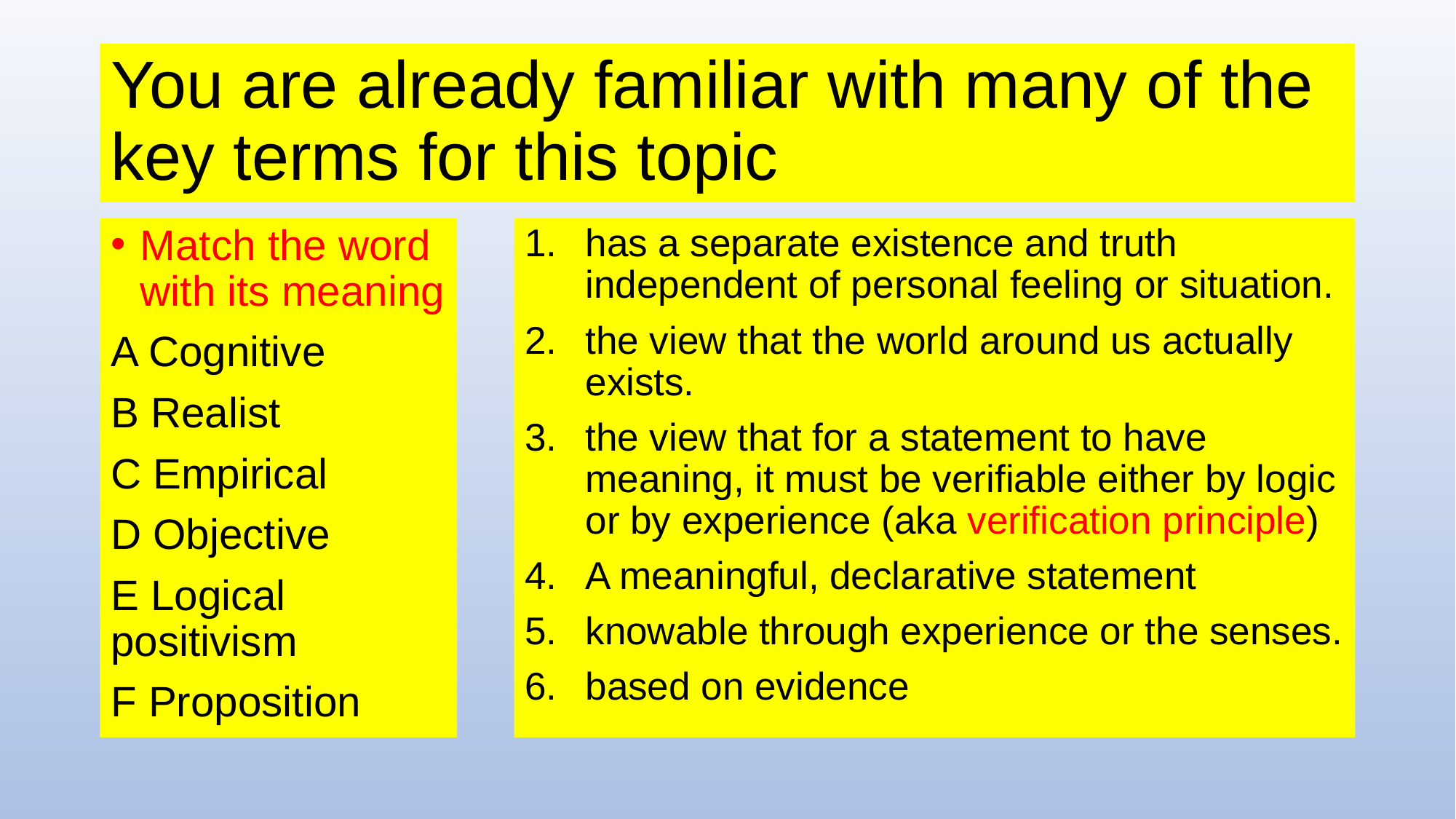

# You are already familiar with many of the key terms for this topic
Match the word with its meaning
A Cognitive
B Realist
C Empirical
D Objective
E Logical positivism
F Proposition

has a separate existence and truth independent of personal feeling or situation.
the view that the world around us actually exists.
the view that for a statement to have meaning, it must be verifiable either by logic or by experience (aka verification principle)
A meaningful, declarative statement
knowable through experience or the senses.
based on evidence